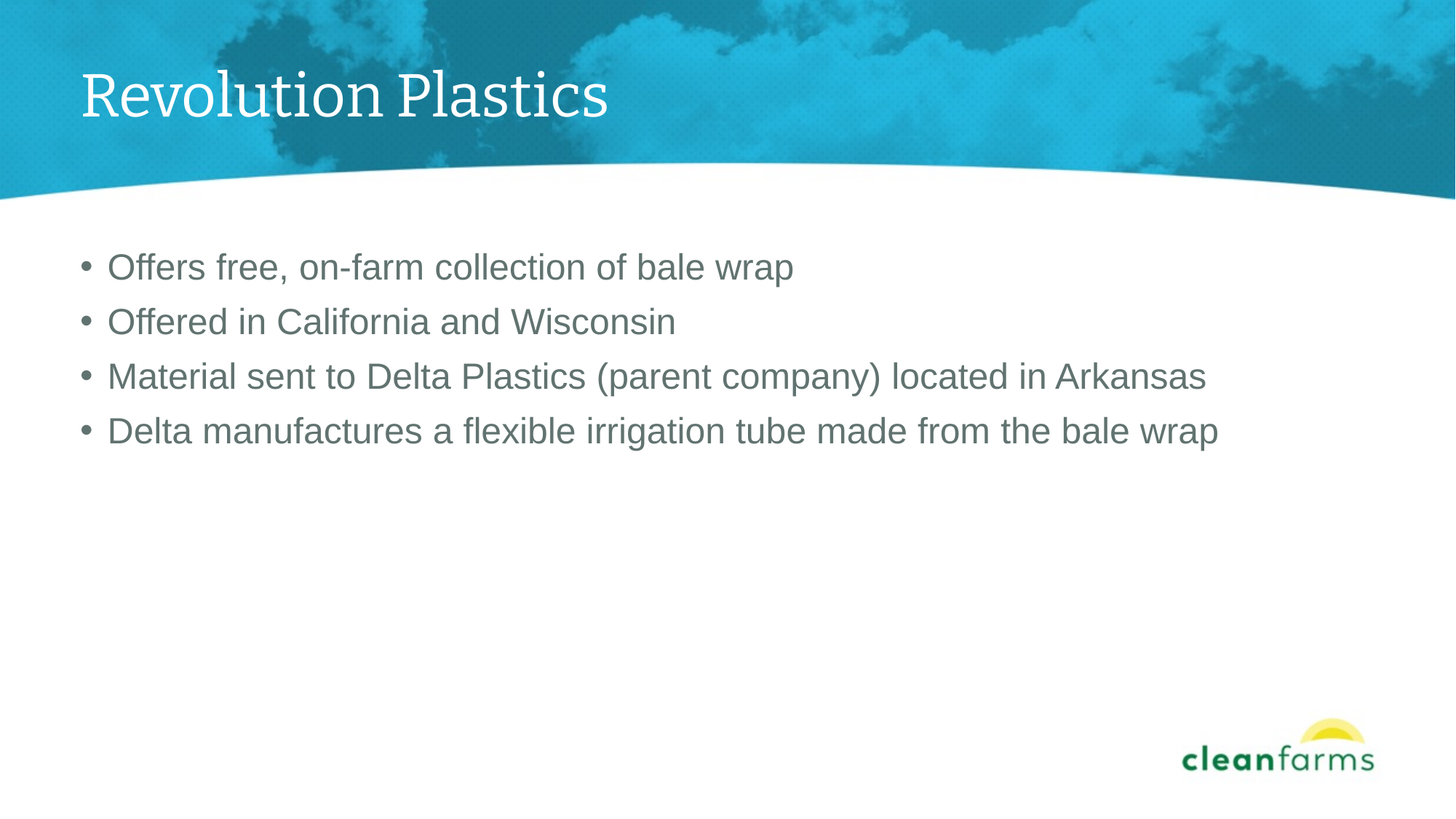

# Revolution Plastics
Offers free, on-farm collection of bale wrap
Offered in California and Wisconsin
Material sent to Delta Plastics (parent company) located in Arkansas
Delta manufactures a flexible irrigation tube made from the bale wrap